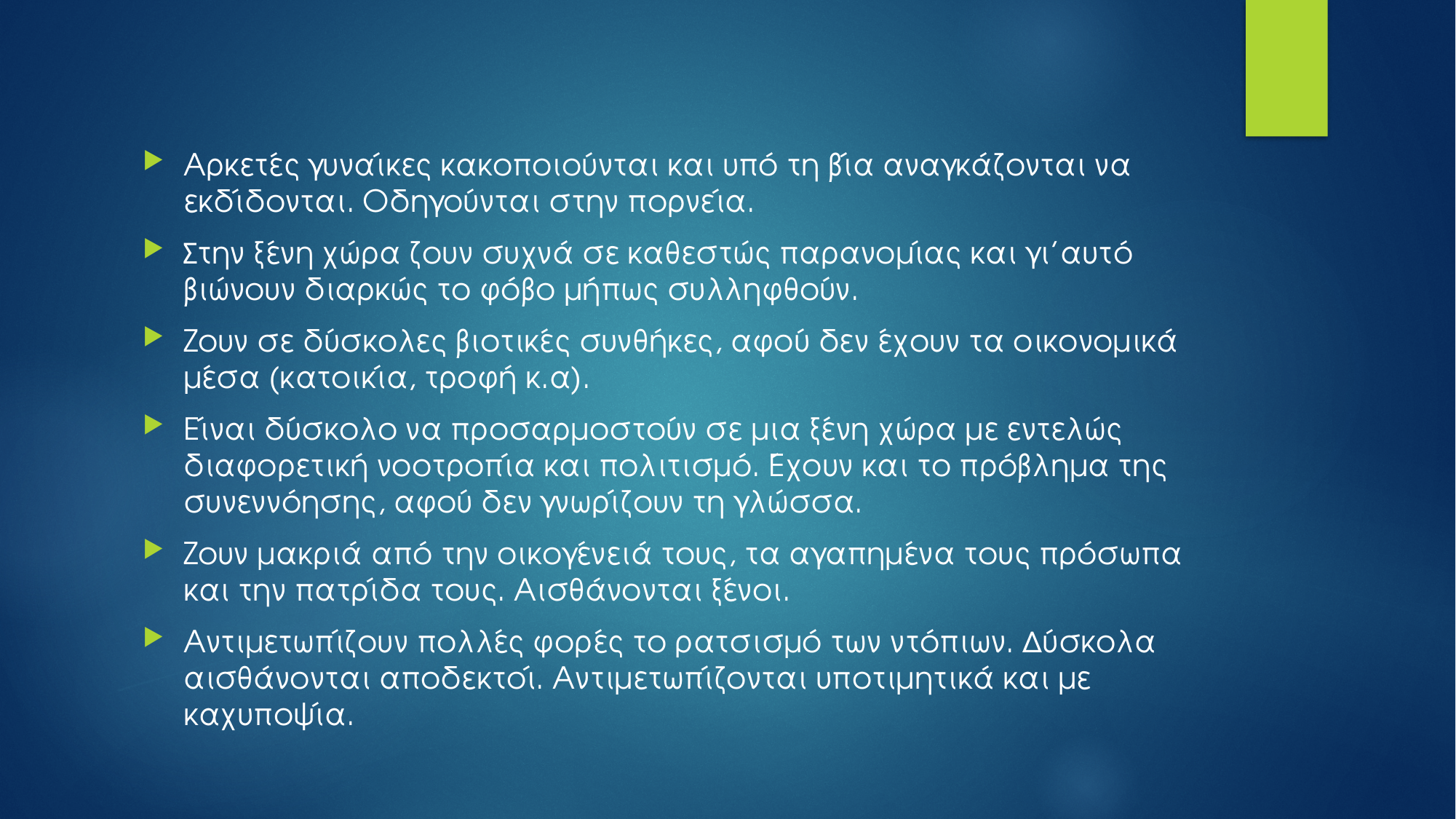

Αρκετές γυναίκες κακοποιούνται και υπό τη βία αναγκάζονται να εκδίδονται. Οδηγούνται στην πορνεία.
Στην ξένη χώρα ζουν συχνά σε καθεστώς παρανομίας και γι’αυτό βιώνουν διαρκώς το φόβο μήπως συλληφθούν.
Ζουν σε δύσκολες βιοτικές συνθήκες, αφού δεν έχουν τα οικονομικά μέσα (κατοικία, τροφή κ.α).
Είναι δύσκολο να προσαρμοστούν σε μια ξένη χώρα με εντελώς διαφορετική νοοτροπία και πολιτισμό. Έχουν και το πρόβλημα της συνεννόησης, αφού δεν γνωρίζουν τη γλώσσα.
Ζουν μακριά από την οικογένειά τους, τα αγαπημένα τους πρόσωπα και την πατρίδα τους. Αισθάνονται ξένοι.
Αντιμετωπίζουν πολλές φορές το ρατσισμό των ντόπιων. Δύσκολα αισθάνονται αποδεκτοί. Αντιμετωπίζονται υποτιμητικά και με καχυποψία.